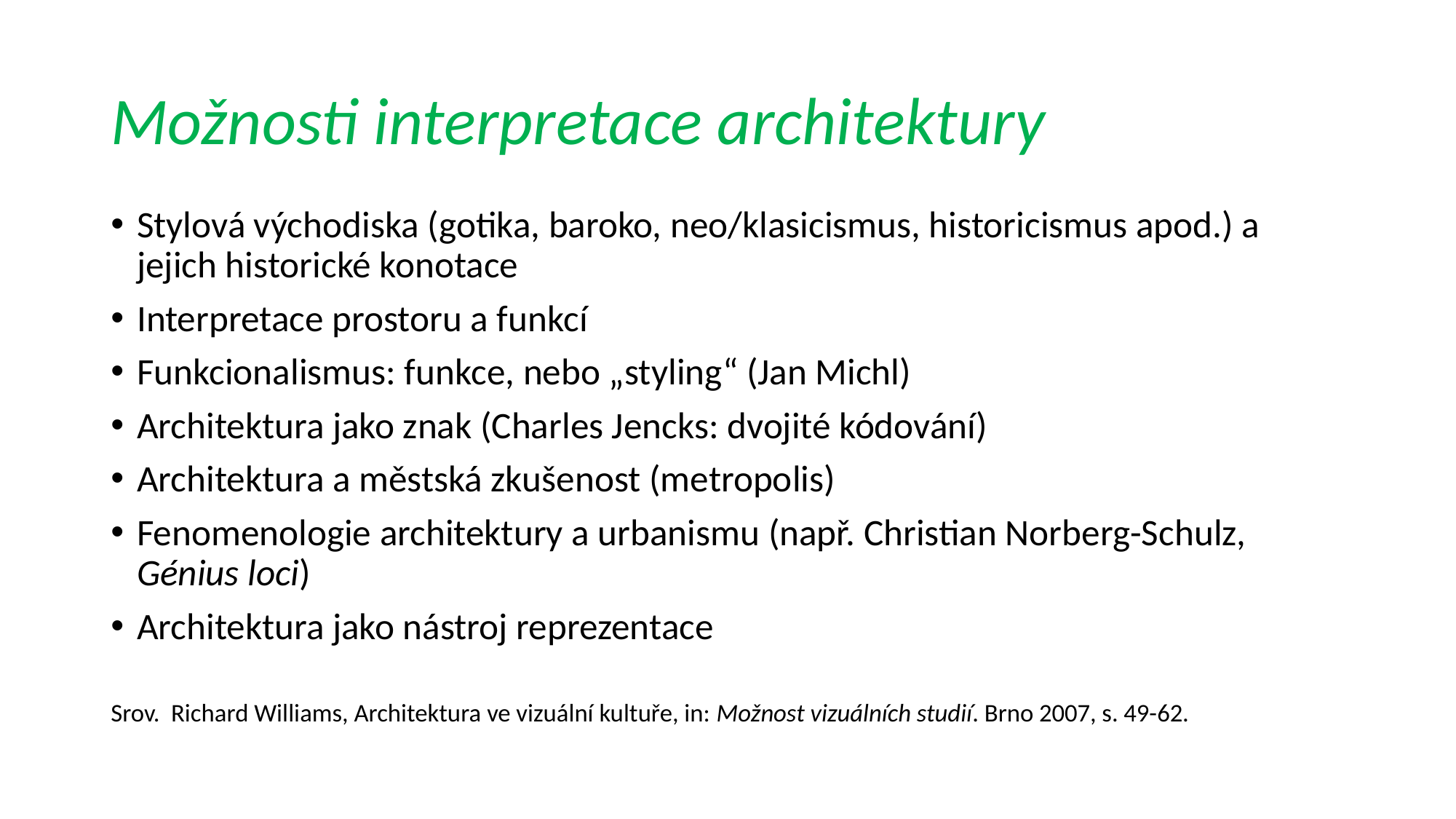

# Možnosti interpretace architektury
Stylová východiska (gotika, baroko, neo/klasicismus, historicismus apod.) a jejich historické konotace
Interpretace prostoru a funkcí
Funkcionalismus: funkce, nebo „styling“ (Jan Michl)
Architektura jako znak (Charles Jencks: dvojité kódování)
Architektura a městská zkušenost (metropolis)
Fenomenologie architektury a urbanismu (např. Christian Norberg-Schulz, Génius loci)
Architektura jako nástroj reprezentace

Srov.  Richard Williams, Architektura ve vizuální kultuře, in: Možnost vizuálních studií. Brno 2007, s. 49-62.